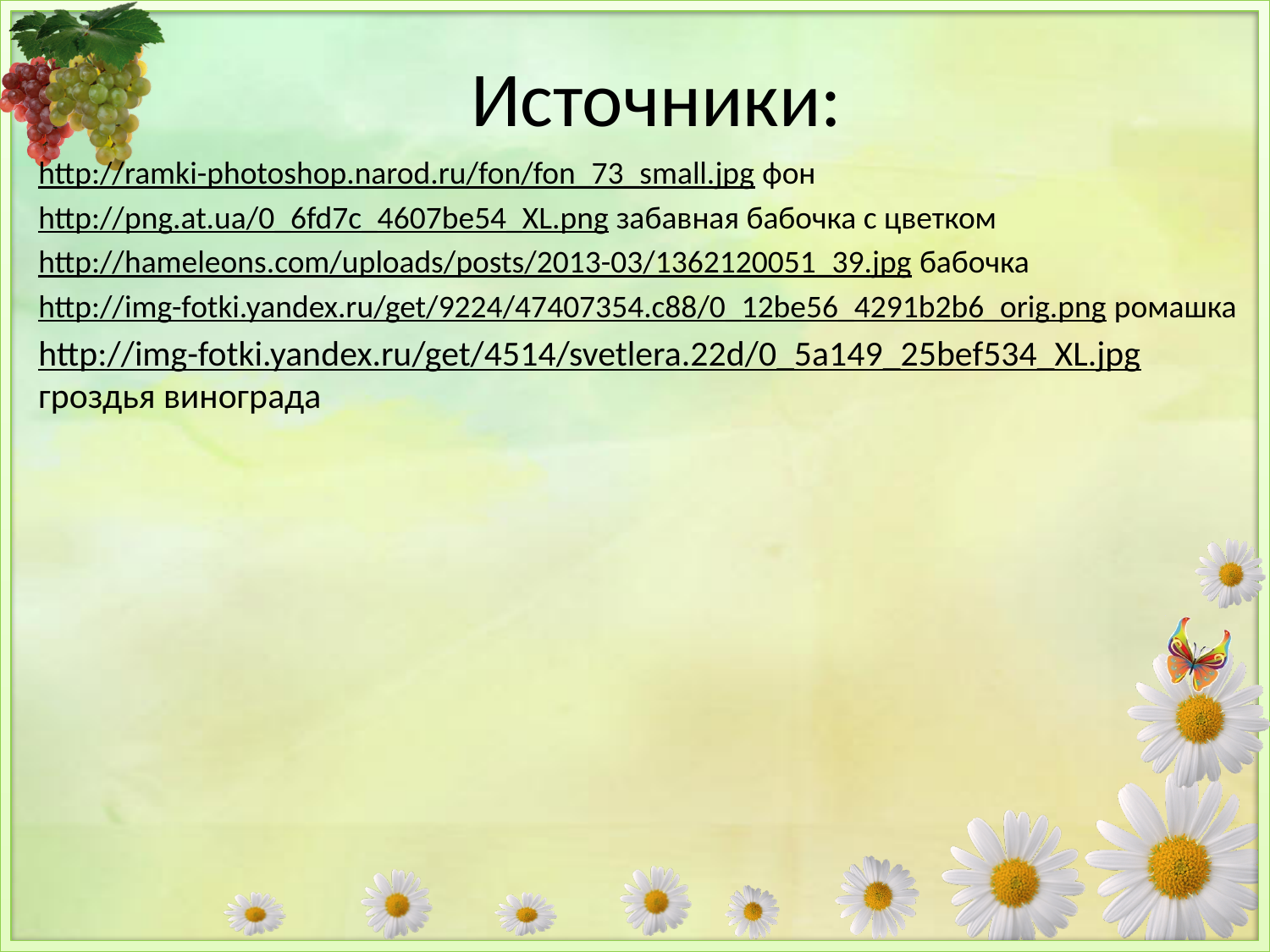

# Источники:
http://ramki-photoshop.narod.ru/fon/fon_73_small.jpg фон
http://png.at.ua/0_6fd7c_4607be54_XL.png забавная бабочка с цветком
http://hameleons.com/uploads/posts/2013-03/1362120051_39.jpg бабочка
http://img-fotki.yandex.ru/get/9224/47407354.c88/0_12be56_4291b2b6_orig.png ромашка
http://img-fotki.yandex.ru/get/4514/svetlera.22d/0_5a149_25bef534_XL.jpg гроздья винограда